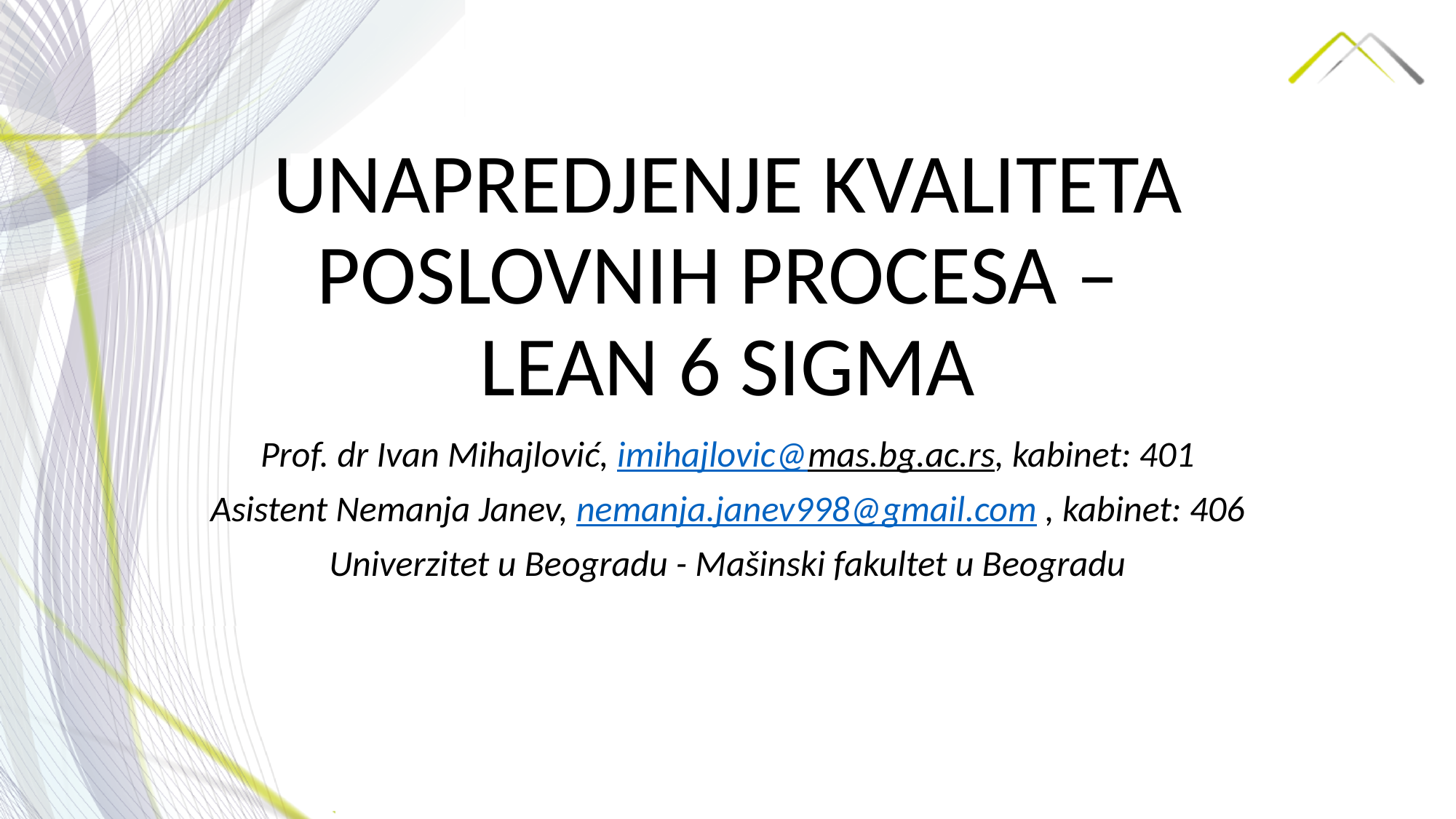

# UNAPREDJENJE KVALITETA POSLOVNIH PROCESA – LEAN 6 SIGMA
Prof. dr Ivan Mihajlović, imihajlovic@mas.bg.ac.rs, kabinet: 401
Asistent Nemanja Janev, nemanja.janev998@gmail.com , kabinet: 406
Univerzitet u Beogradu - Mašinski fakultet u Beogradu